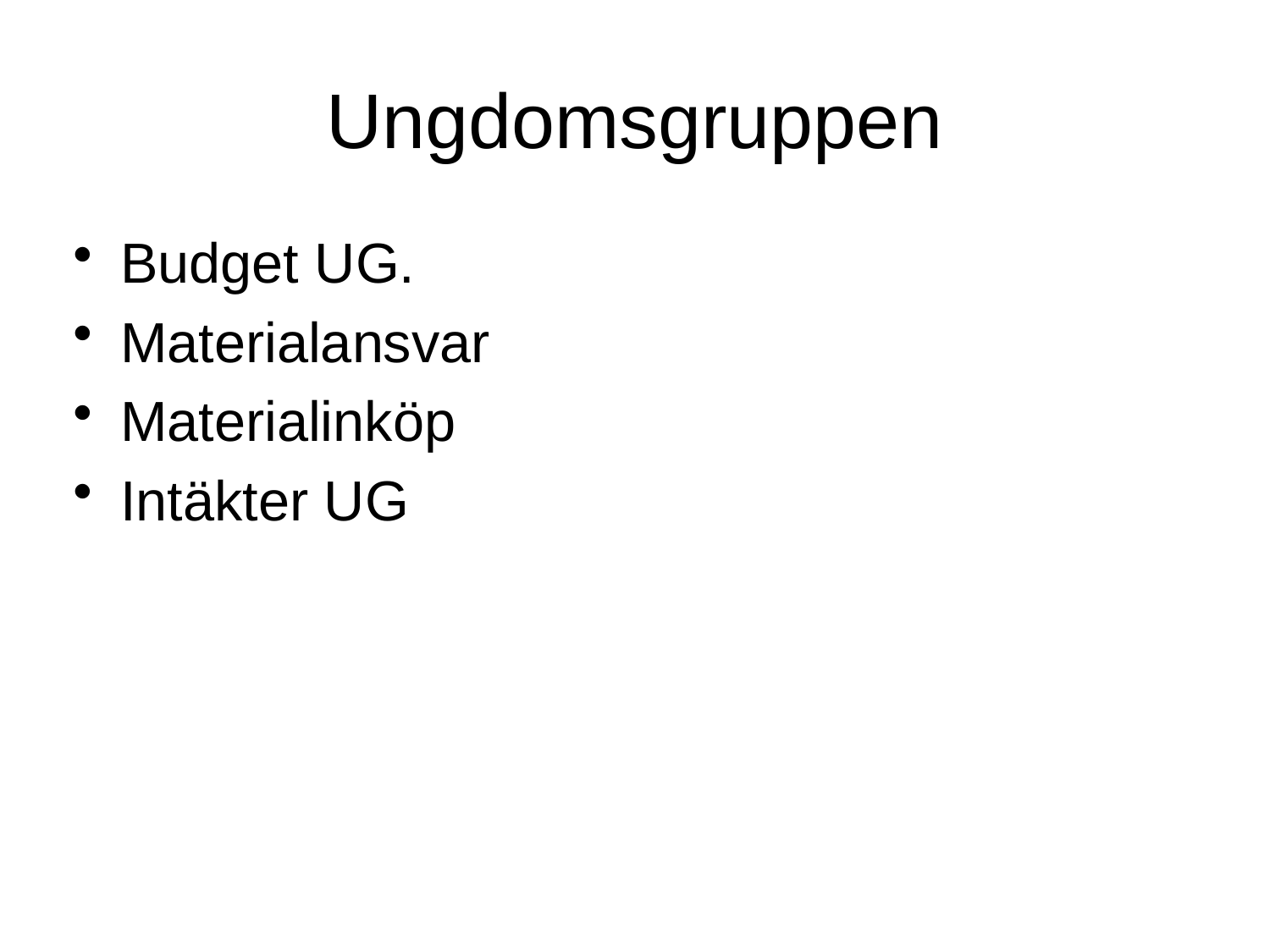

# Ungdomsgruppen
Budget UG.
Materialansvar
Materialinköp
Intäkter UG